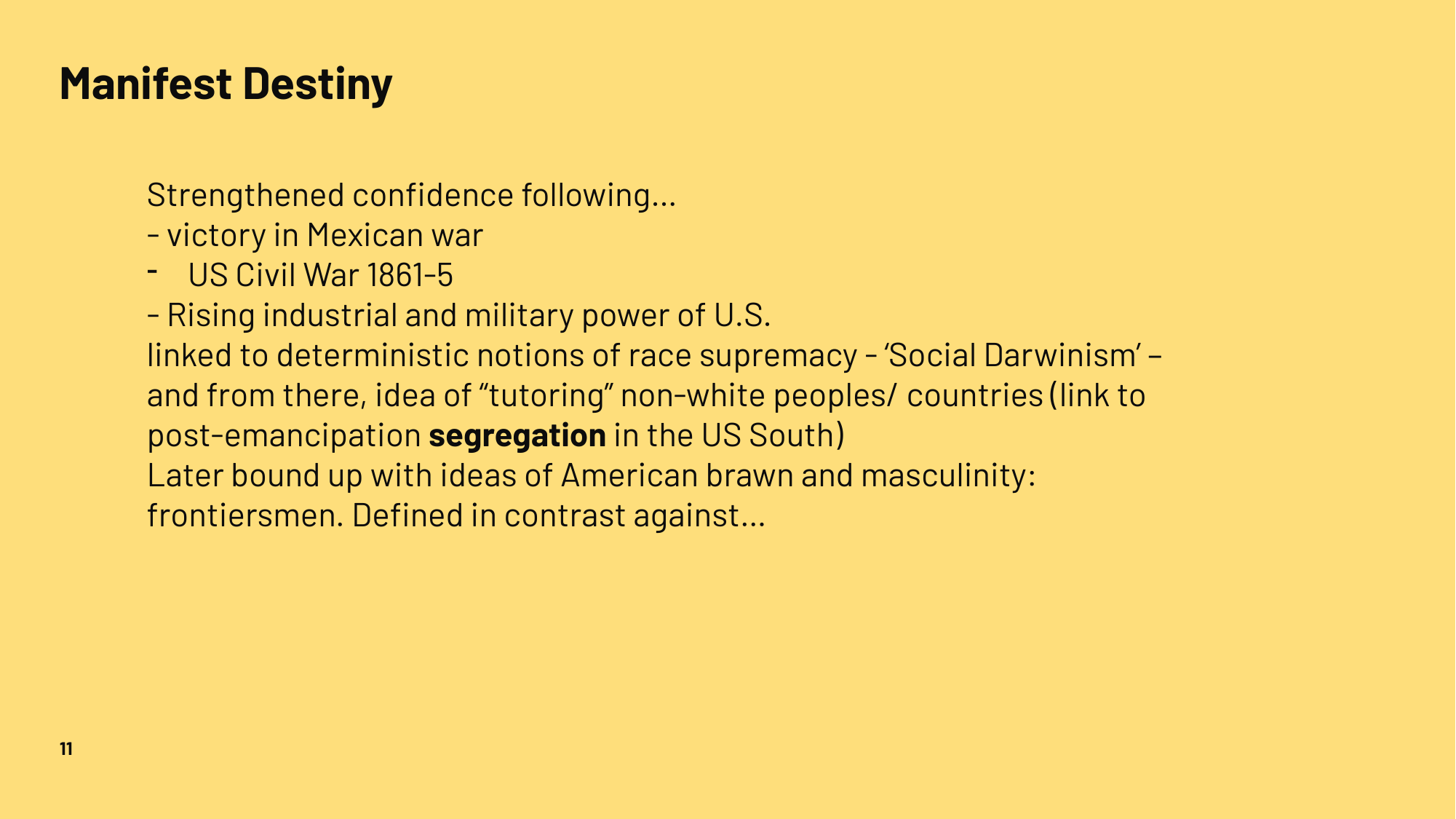

# Manifest Destiny
Strengthened confidence following…
- victory in Mexican war
US Civil War 1861-5
- Rising industrial and military power of U.S.
linked to deterministic notions of race supremacy - ‘Social Darwinism’ – and from there, idea of “tutoring” non-white peoples/ countries (link to post-emancipation segregation in the US South)
Later bound up with ideas of American brawn and masculinity: frontiersmen. Defined in contrast against…
11